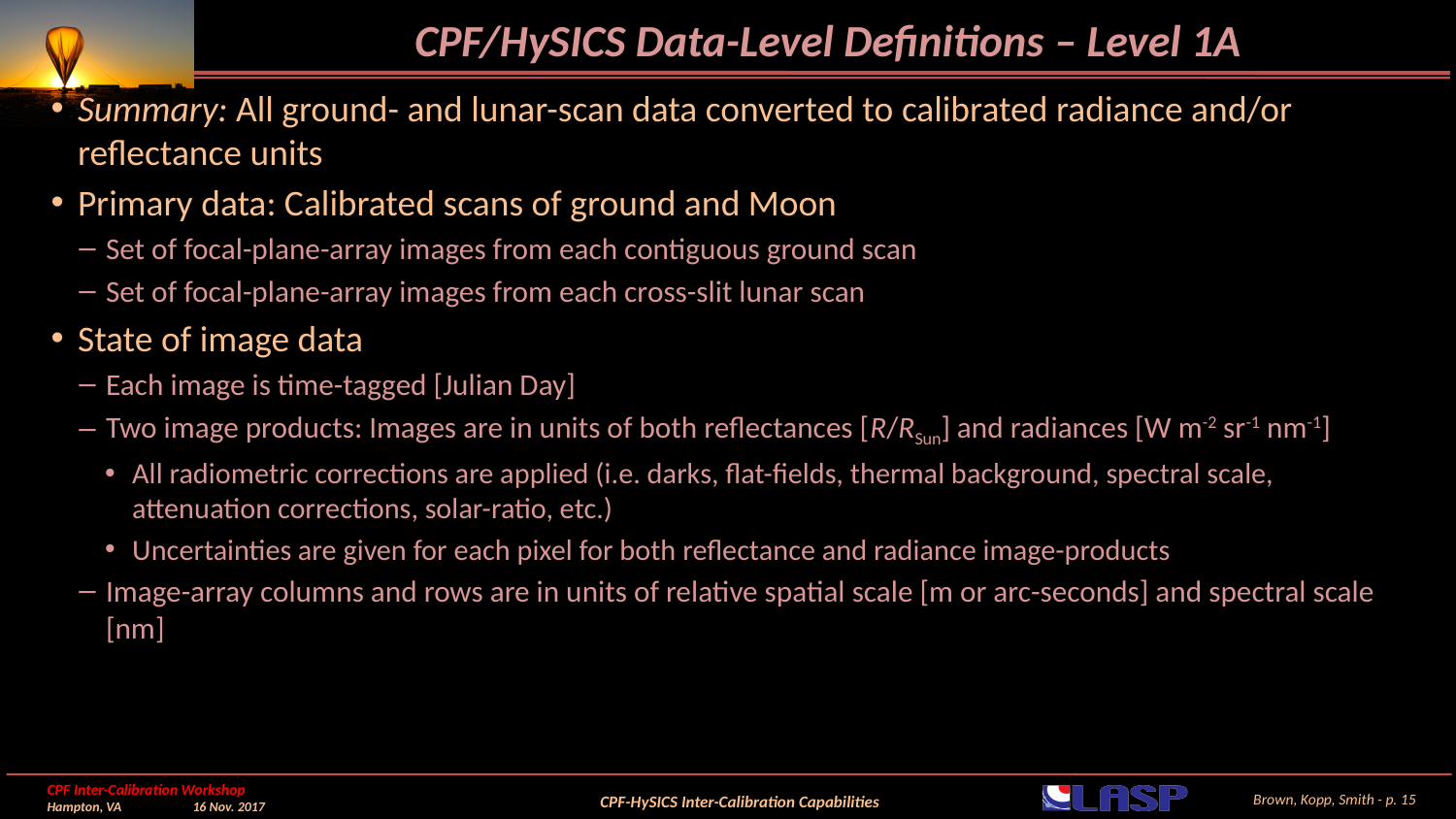

# CPF/HySICS Data-Level Definitions – Level 1A
Summary: All ground- and lunar-scan data converted to calibrated radiance and/or reflectance units
Primary data: Calibrated scans of ground and Moon
Set of focal-plane-array images from each contiguous ground scan
Set of focal-plane-array images from each cross-slit lunar scan
State of image data
Each image is time-tagged [Julian Day]
Two image products: Images are in units of both reflectances [R/RSun] and radiances [W m-2 sr-1 nm-1]
All radiometric corrections are applied (i.e. darks, flat-fields, thermal background, spectral scale, attenuation corrections, solar-ratio, etc.)
Uncertainties are given for each pixel for both reflectance and radiance image-products
Image-array columns and rows are in units of relative spatial scale [m or arc-seconds] and spectral scale [nm]